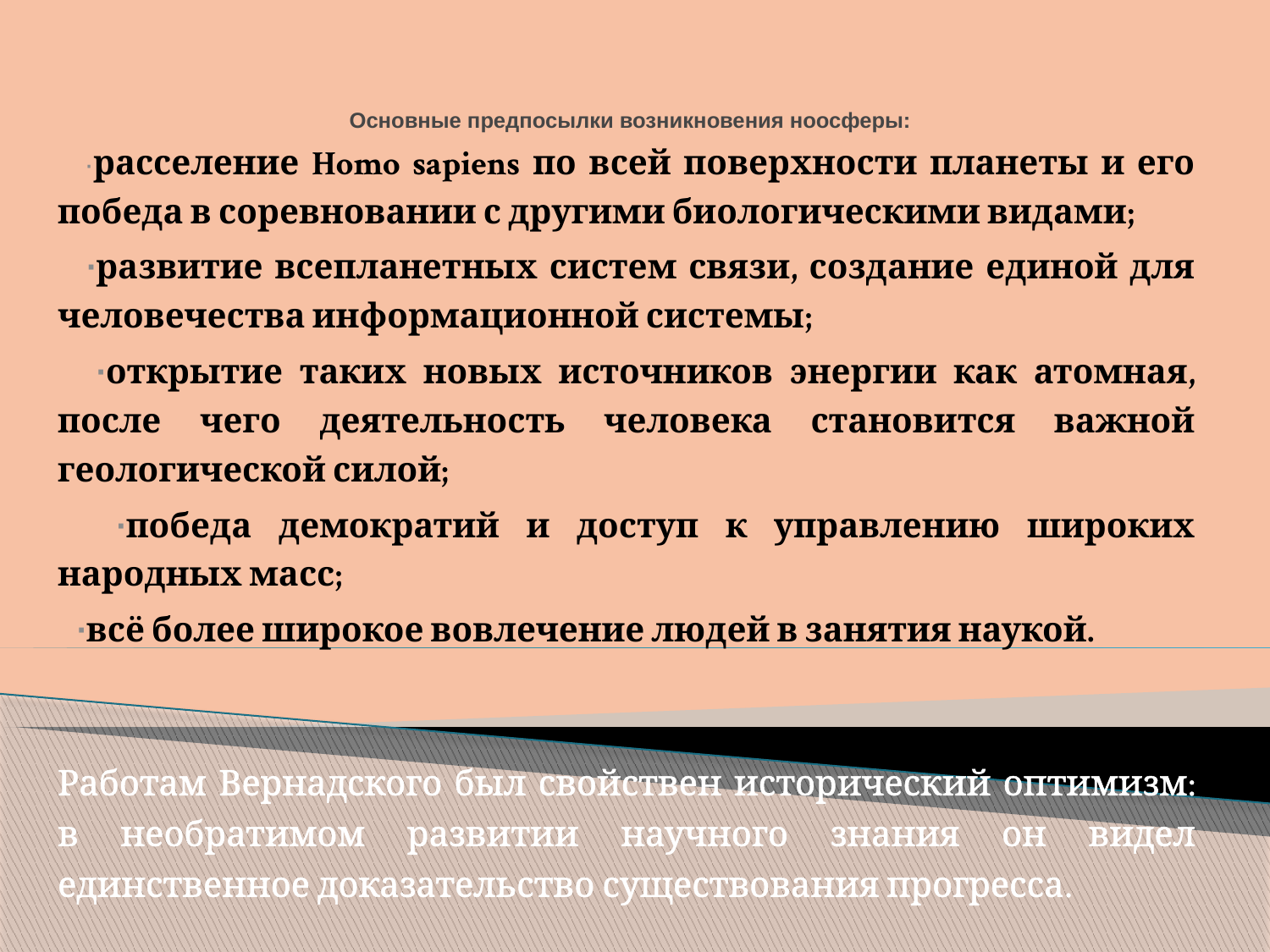

# Основные предпосылки возникновения ноосферы:
  ∙расселение Homo sapiens по всей поверхности планеты и его победа в соревновании с другими биологическими видами;
  ∙развитие всепланетных систем связи, создание единой для человечества информационной системы;
  ∙открытие таких новых источников энергии как атомная, после чего деятельность человека становится важной геологической силой;
  ∙победа демократий и доступ к управлению широких народных масс;
  ∙всё более широкое вовлечение людей в занятия наукой.

Работам Вернадского был свойствен исторический оптимизм: в необратимом развитии научного знания он видел единственное доказательство существования прогресса.